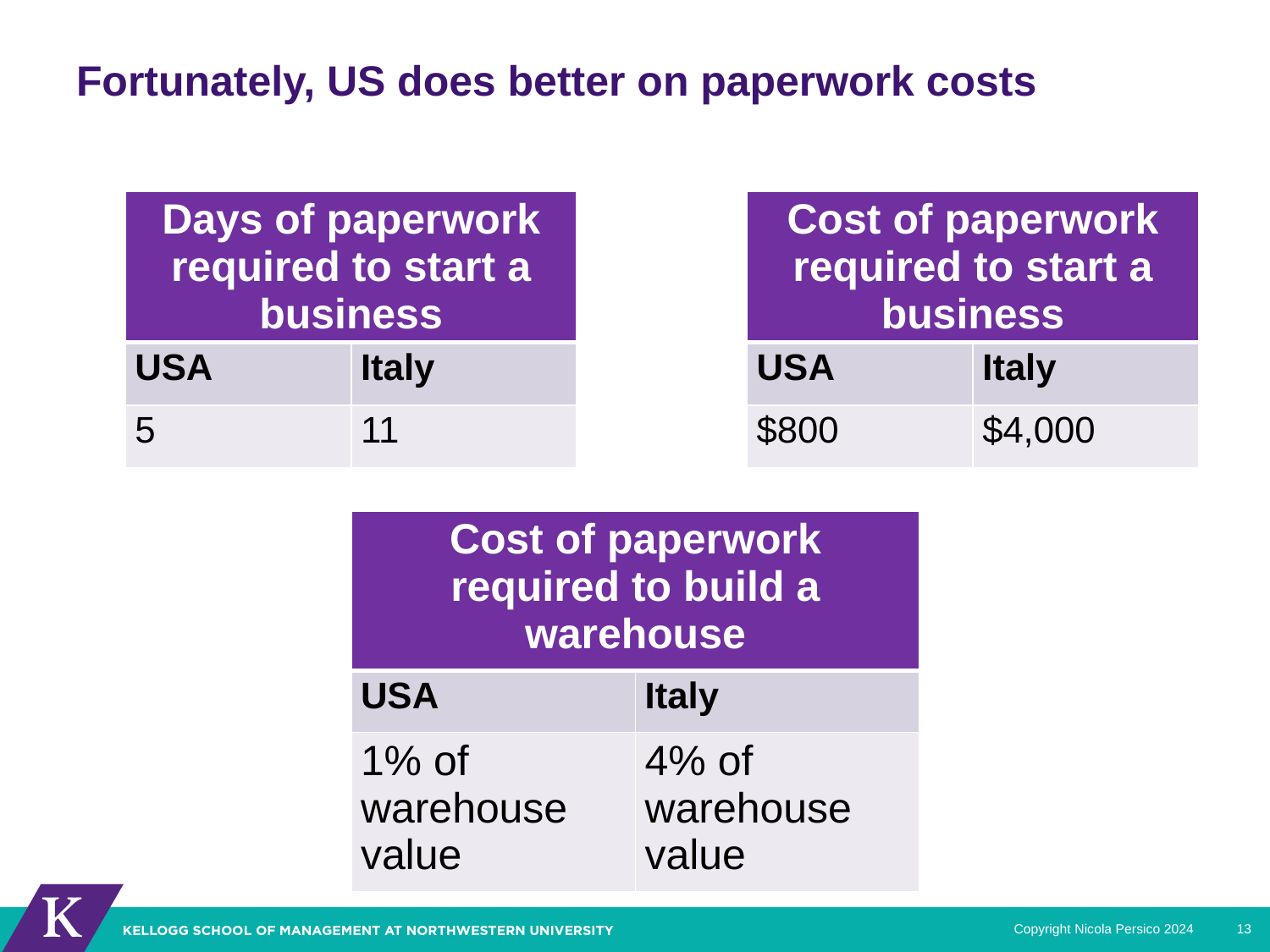

# Fortunately, US does better on paperwork costs
| Days of paperwork required to start a business |  |
| --- | --- |
| USA | Italy |
| 5 | 11 |
| Cost of paperwork required to start a business |  |
| --- | --- |
| USA | Italy |
| $800 | $4,000 |
| Cost of paperwork required to build a warehouse |  |
| --- | --- |
| USA | Italy |
| 1% of warehouse value | 4% of warehouse value |
Copyright Nicola Persico 2024
13